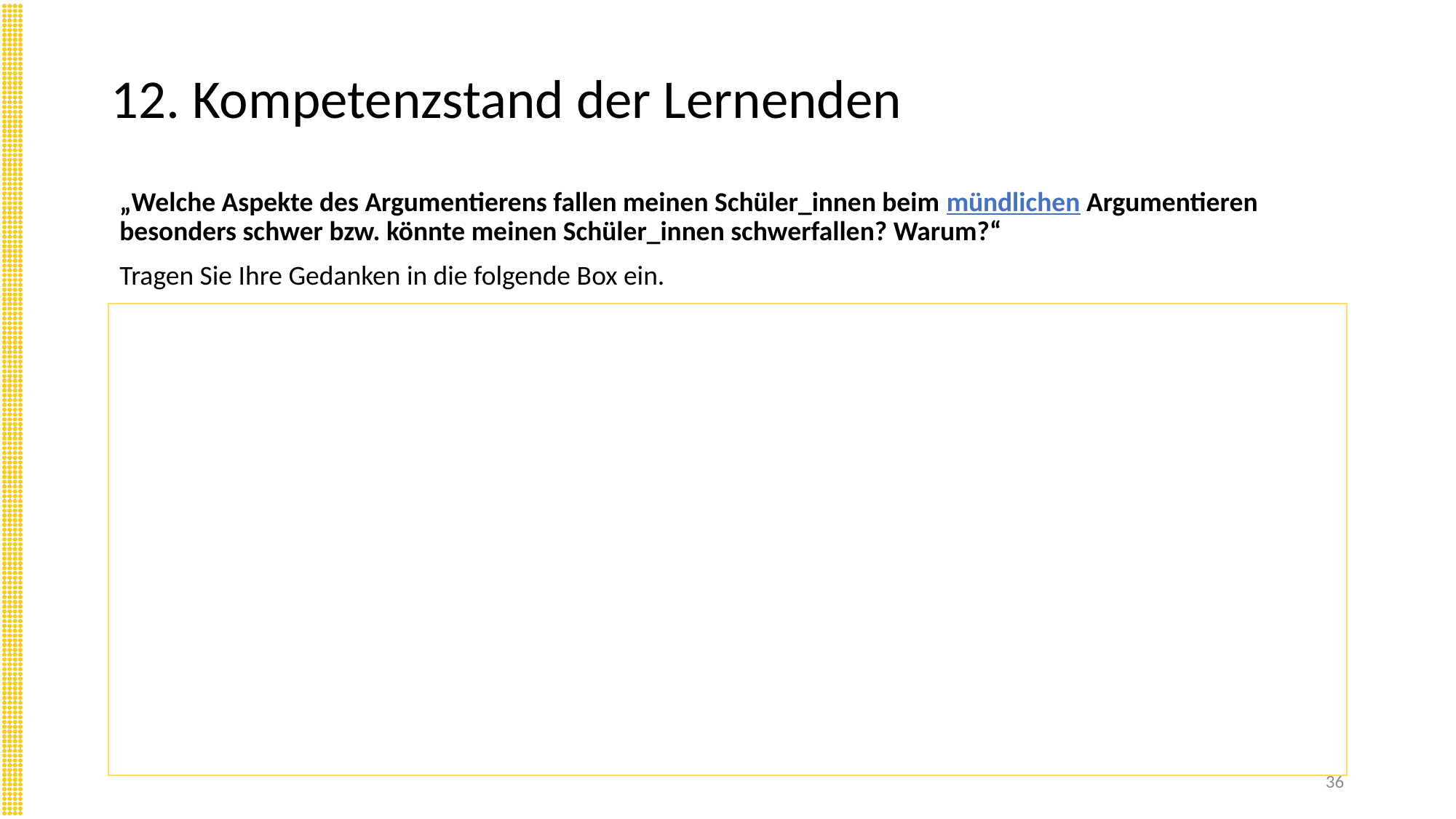

# 12. Kompetenzstand der Lernenden
„Welche Aspekte des Argumentierens fallen meinen Schüler_innen beim mündlichen Argumentieren besonders schwer bzw. könnte meinen Schüler_innen schwerfallen? Warum?“
Tragen Sie Ihre Gedanken in die folgende Box ein.

36